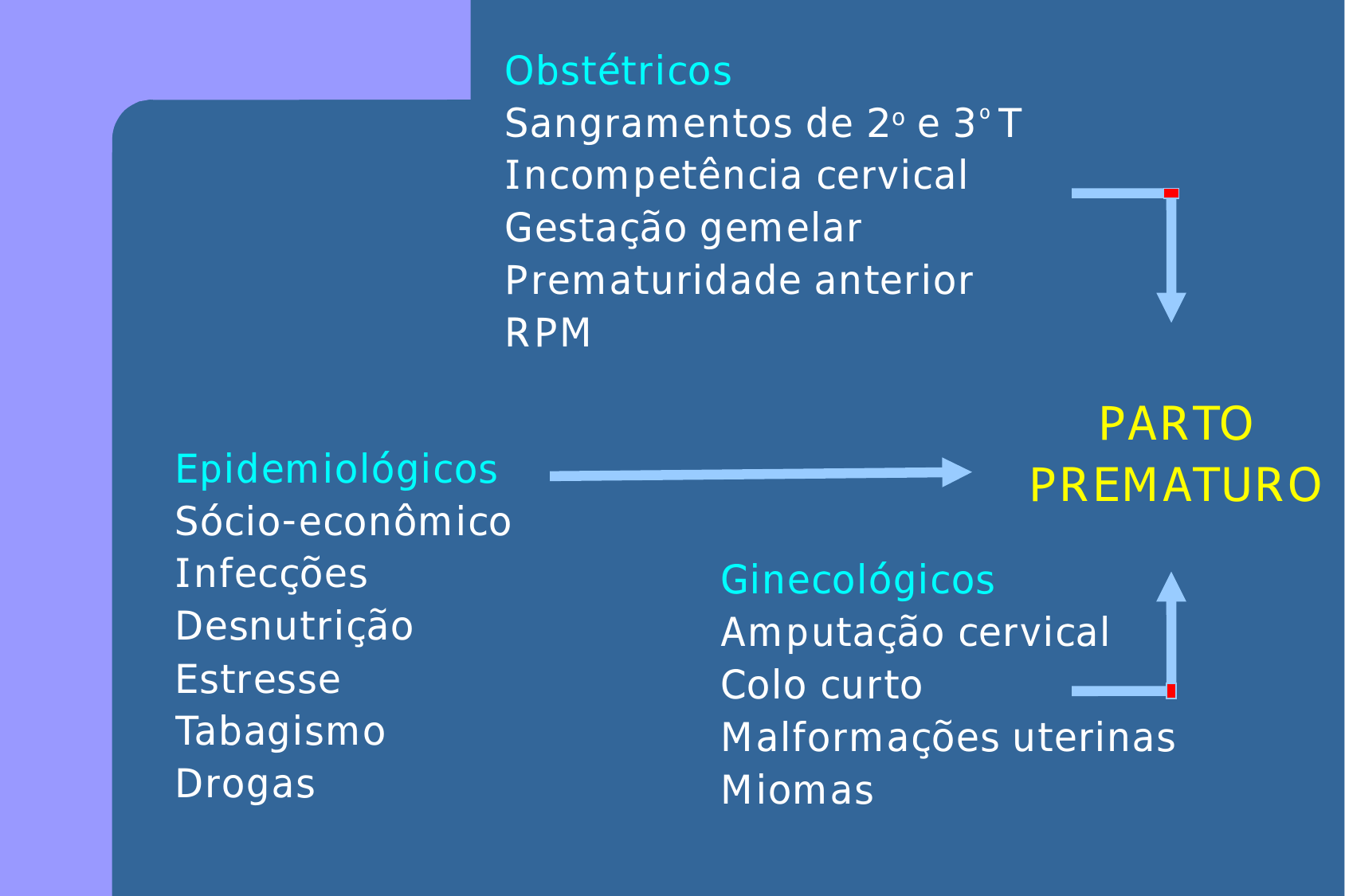

Obstétricos
Sangramentos de 2o e 3º T
Incompetência cervical
Gestação gemelar
Prematuridade anterior
RPM

PARTO
PREMATURO

Epidemiológicos
Sócio-econômico
Infecções
Desnutrição
Estresse
Tabagismo
Drogas

Ginecológicos
Amputação cervical
Colo curto
Malformações uterinas
Miomas